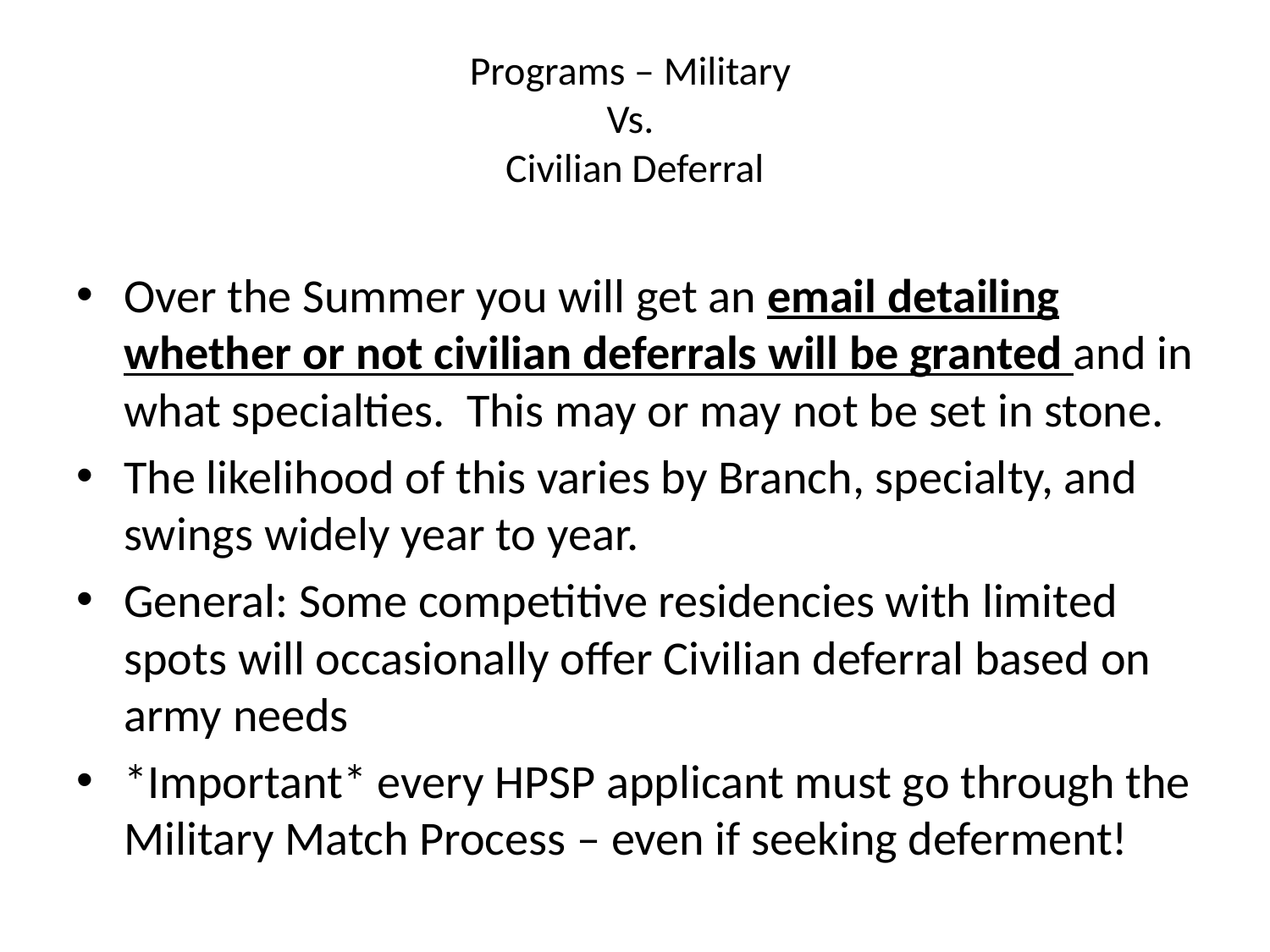

# Programs – Military Vs. Civilian Deferral
Over the Summer you will get an email detailing whether or not civilian deferrals will be granted and in what specialties.  This may or may not be set in stone.
The likelihood of this varies by Branch, specialty, and swings widely year to year.
General: Some competitive residencies with limited spots will occasionally offer Civilian deferral based on army needs
*Important* every HPSP applicant must go through the Military Match Process – even if seeking deferment!